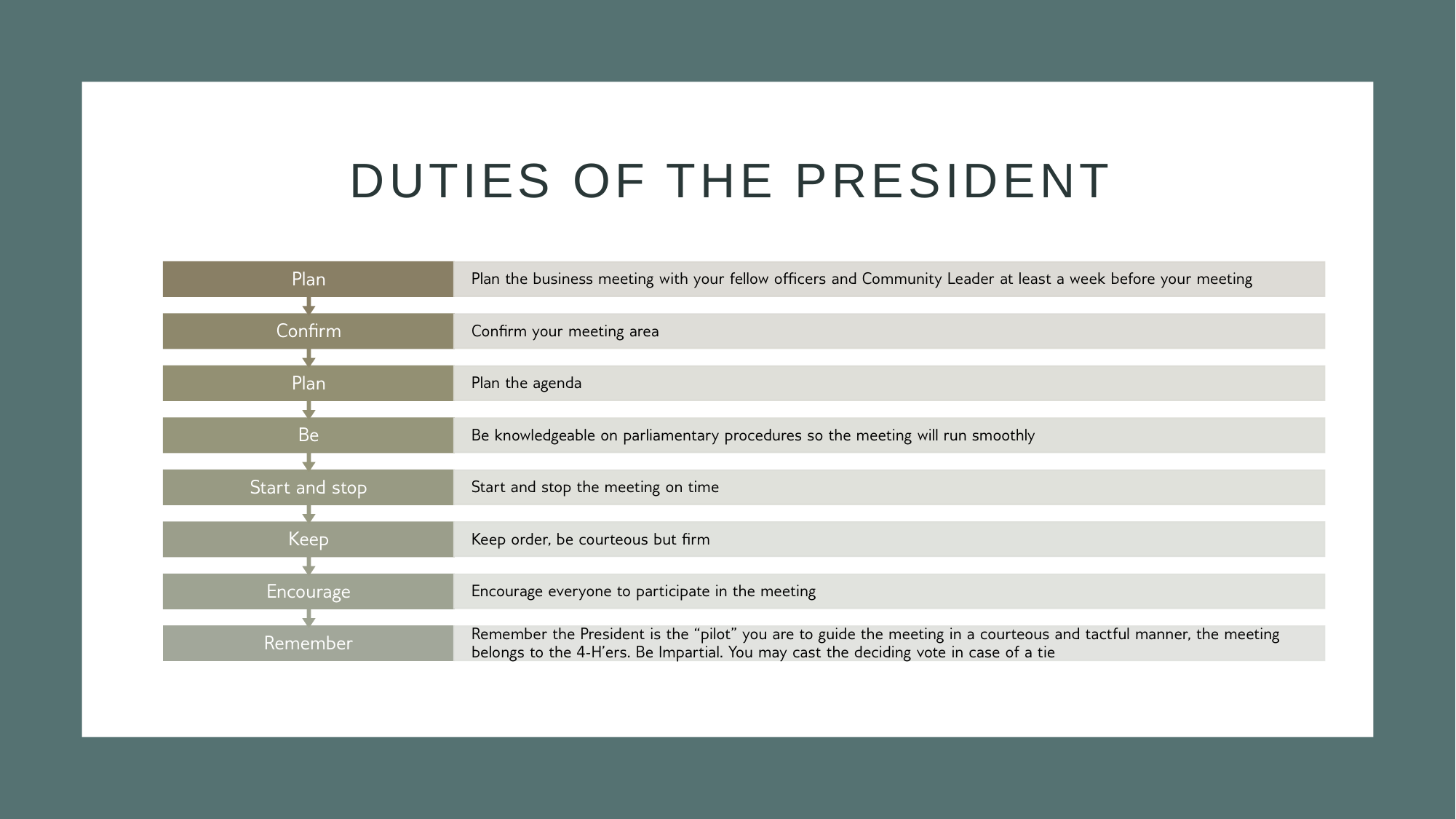

# Duties of the president
Remember
Remember the President is the “pilot” you are to guide the meeting in a courteous and tactful manner, the meeting belongs to the 4-H’ers. Be Impartial. You may cast the deciding vote in case of a tie
Encourage
Encourage everyone to participate in the meeting
Keep
Keep order, be courteous but firm
Start and stop
Start and stop the meeting on time
Be
Be knowledgeable on parliamentary procedures so the meeting will run smoothly
Plan
Plan the agenda
Confirm
Confirm your meeting area
Plan
Plan the business meeting with your fellow officers and Community Leader at least a week before your meeting